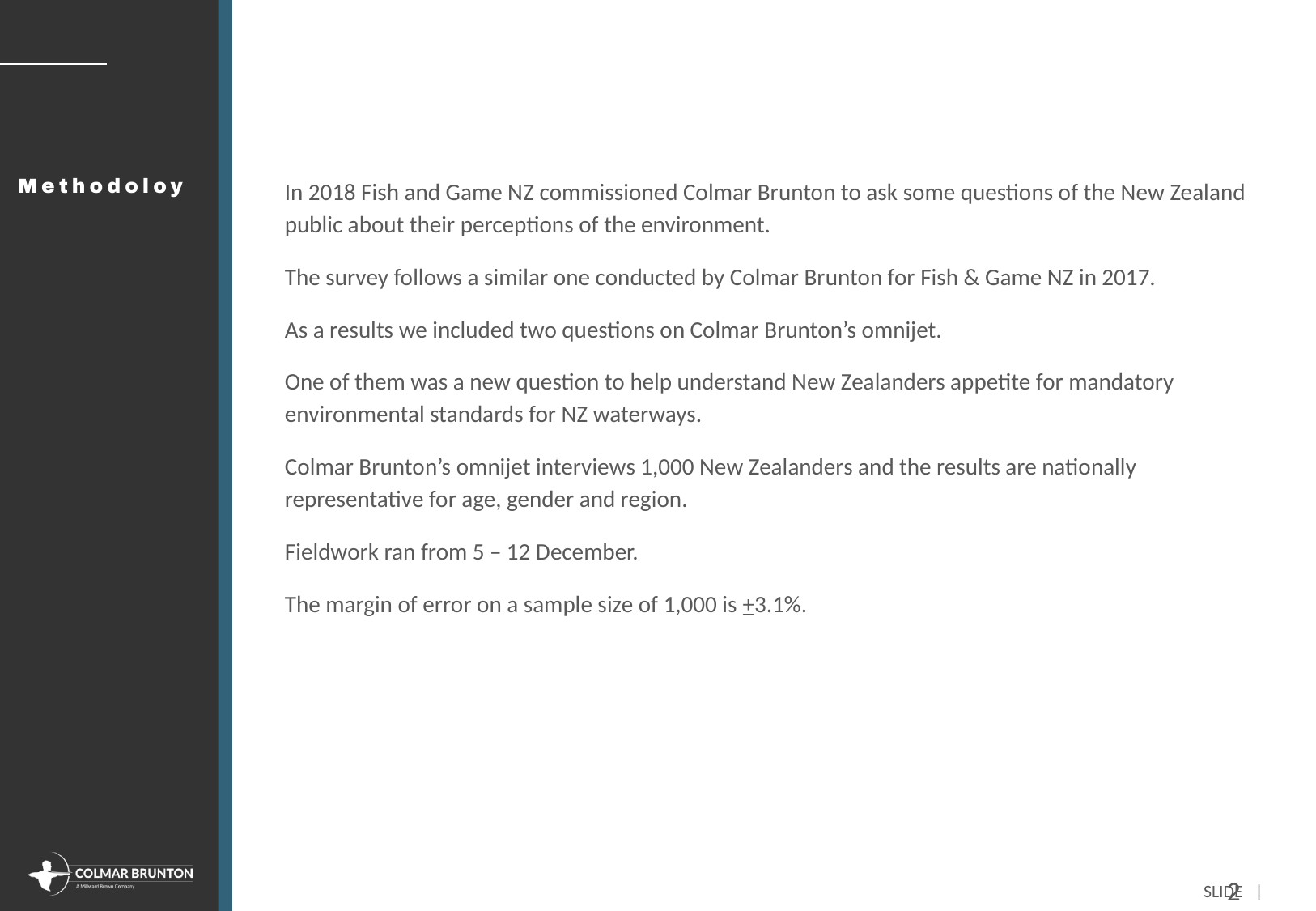

Methodoloy
In 2018 Fish and Game NZ commissioned Colmar Brunton to ask some questions of the New Zealand public about their perceptions of the environment.
The survey follows a similar one conducted by Colmar Brunton for Fish & Game NZ in 2017.
As a results we included two questions on Colmar Brunton’s omnijet.
One of them was a new question to help understand New Zealanders appetite for mandatory environmental standards for NZ waterways.
Colmar Brunton’s omnijet interviews 1,000 New Zealanders and the results are nationally representative for age, gender and region.
Fieldwork ran from 5 – 12 December.
The margin of error on a sample size of 1,000 is +3.1%.